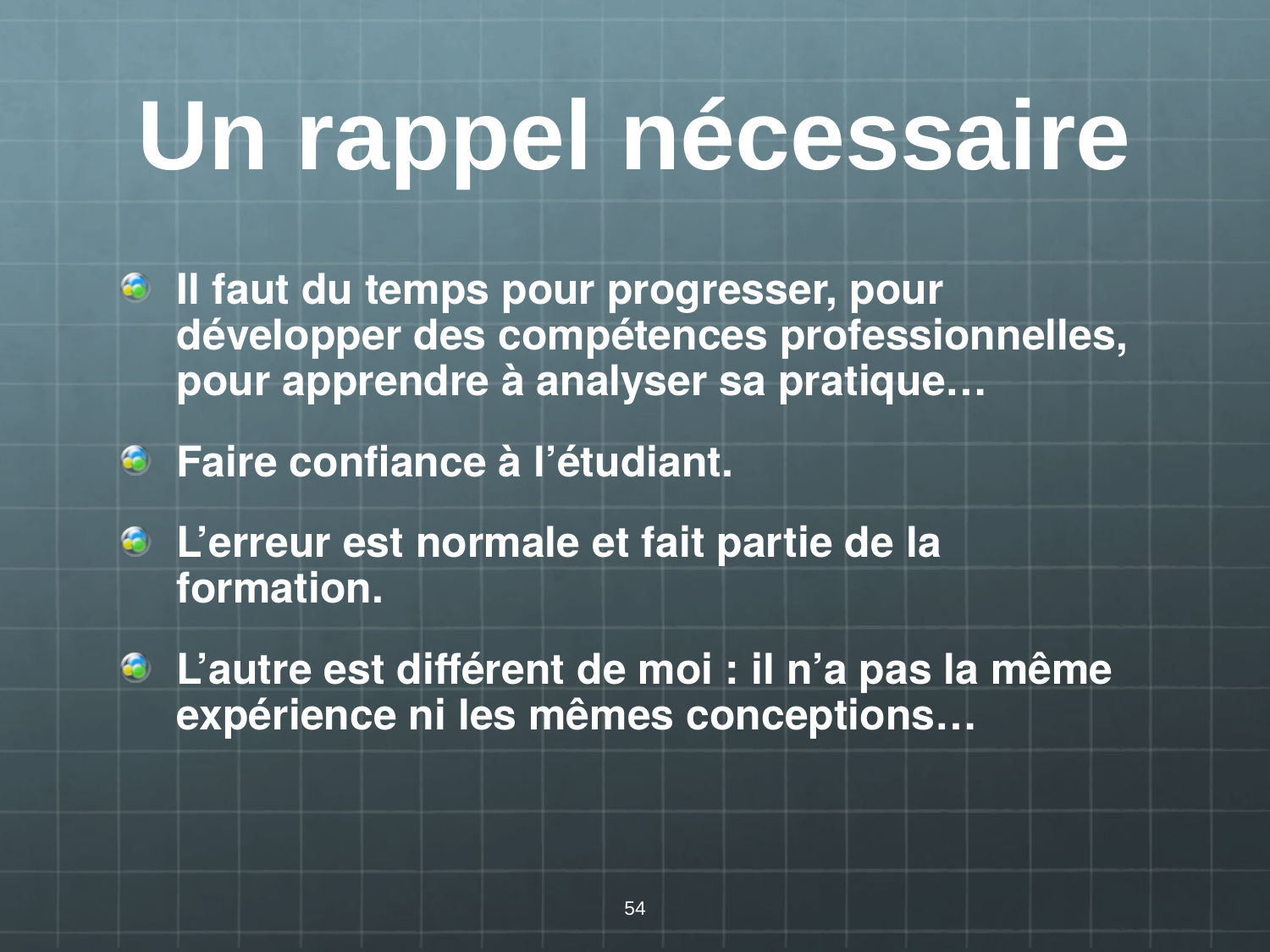

# Un rappel nécessaire
Il faut du temps pour progresser, pour développer des compétences professionnelles, pour apprendre à analyser sa pratique…
Faire confiance à l’étudiant.
L’erreur est normale et fait partie de la formation.
L’autre est différent de moi : il n’a pas la même expérience ni les mêmes conceptions…
54